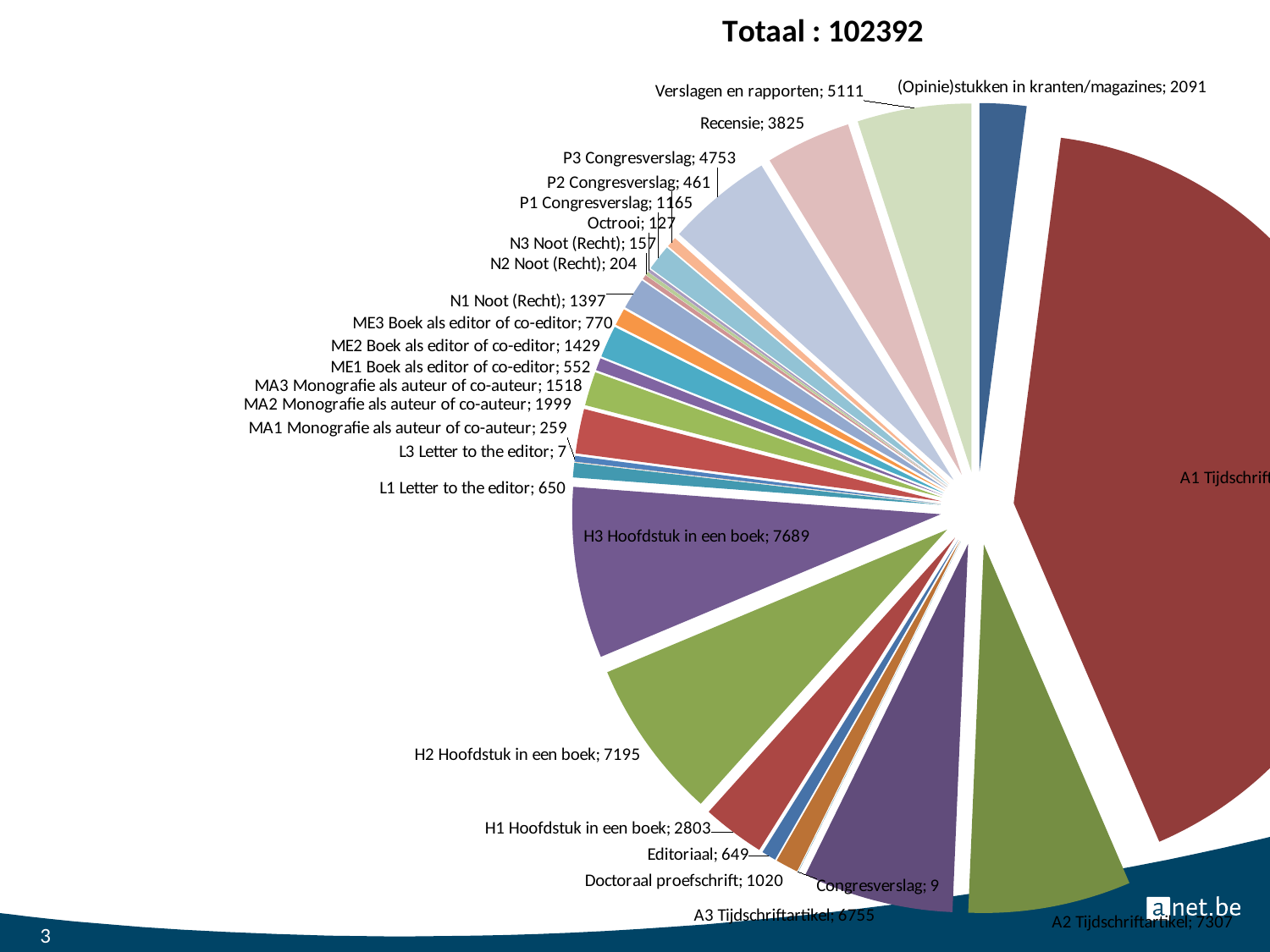

### Chart: Totaal : 102392

| Category | Totaal |
|---|---|
| (Opinie)stukken in kranten/magazines | 2091.0 |
| A1 Tijdschriftartikel | 42490.0 |
| A2 Tijdschriftartikel | 7307.0 |
| A3 Tijdschriftartikel | 6755.0 |
| Congresverslag | 9.0 |
| Doctoraal proefschrift | 1020.0 |
| Editoriaal | 649.0 |
| H1 Hoofdstuk in een boek | 2803.0 |
| H2 Hoofdstuk in een boek | 7195.0 |
| H3 Hoofdstuk in een boek | 7689.0 |
| L1 Letter to the editor | 650.0 |
| L3 Letter to the editor | 7.0 |
| MA1 Monografie als auteur of co-auteur | 259.0 |
| MA2 Monografie als auteur of co-auteur | 1999.0 |
| MA3 Monografie als auteur of co-auteur | 1518.0 |
| ME1 Boek als editor of co-editor | 552.0 |
| ME2 Boek als editor of co-editor | 1429.0 |
| ME3 Boek als editor of co-editor | 770.0 |
| N1 Noot (Recht) | 1397.0 |
| N2 Noot (Recht) | 204.0 |
| N3 Noot (Recht) | 157.0 |
| Octrooi | 127.0 |
| P1 Congresverslag | 1165.0 |
| P2 Congresverslag | 461.0 |
| P3 Congresverslag | 4753.0 |
| Recensie | 3825.0 |
| Verslagen en rapporten | 5111.0 |
3